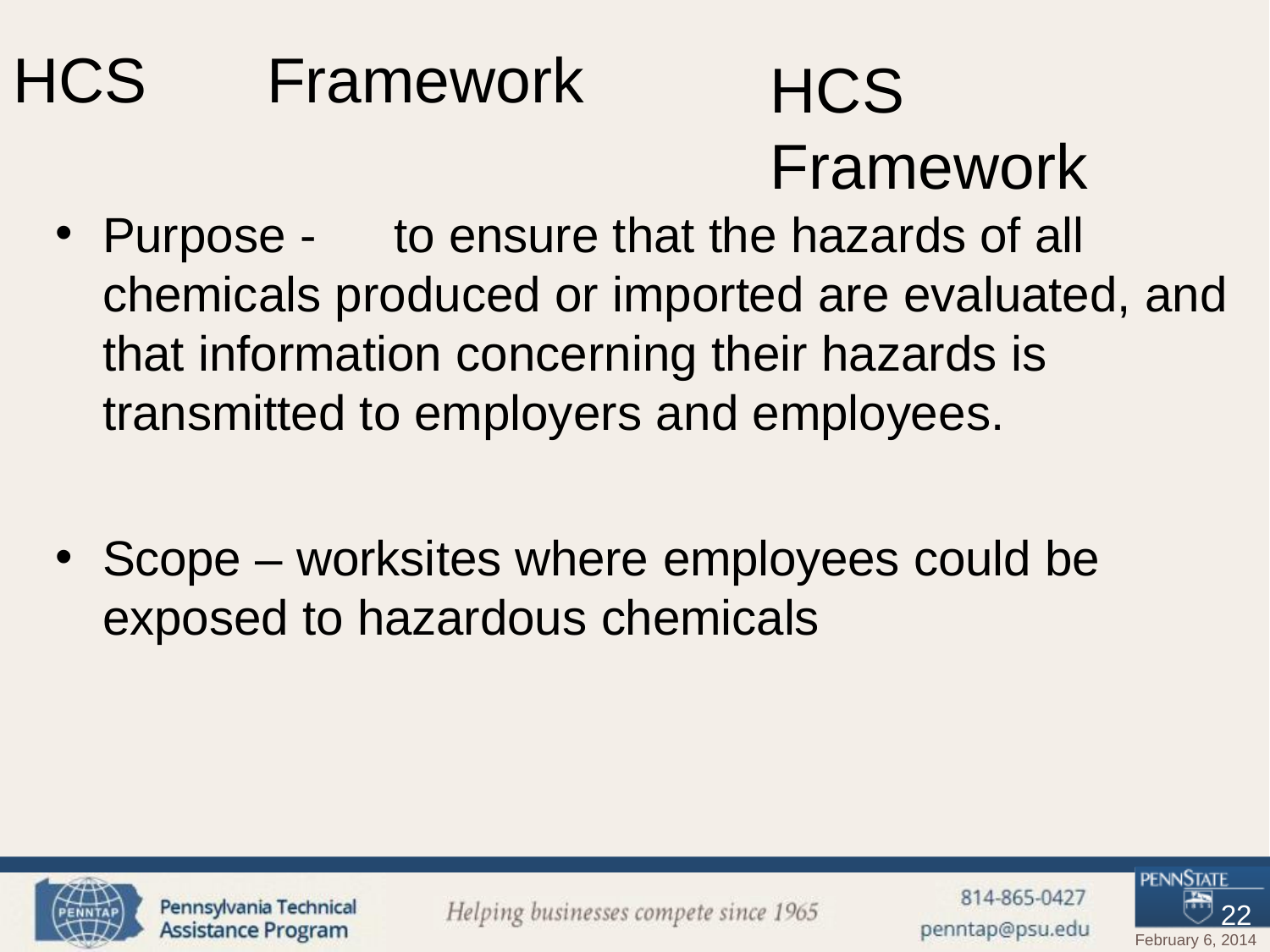

# HCS	Framework
HCS	Framework
Purpose -	to ensure that the hazards of all chemicals produced or imported are evaluated, and that information concerning their hazards is transmitted to employers and employees.

Scope – worksites where employees could be
exposed to hazardous chemicals
22
February 6, 2014